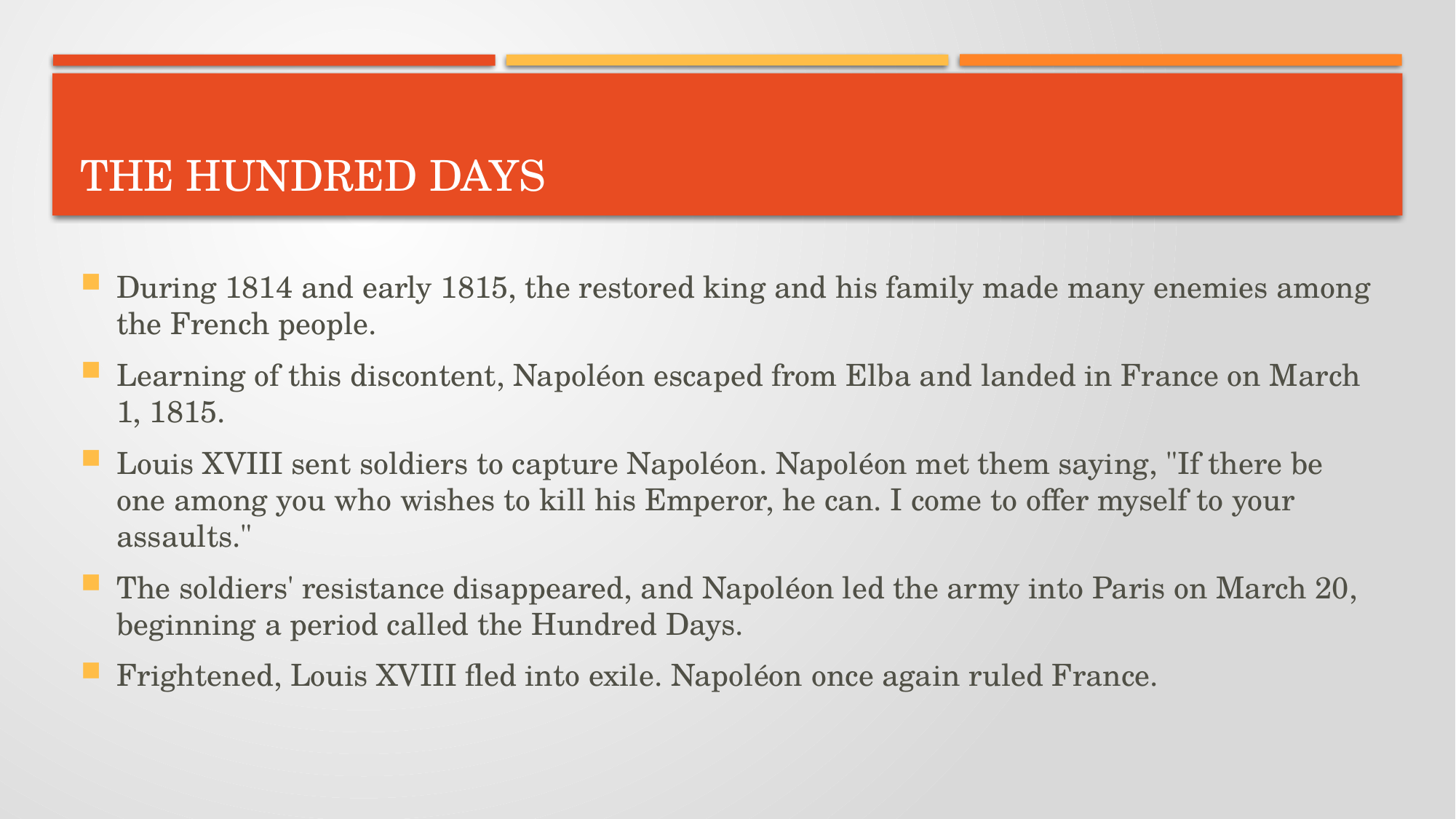

# The Hundred Days
During 1814 and early 1815, the restored king and his family made many enemies among the French people.
Learning of this discontent, Napoléon escaped from Elba and landed in France on March 1, 1815.
Louis XVIII sent soldiers to capture Napoléon. Napoléon met them saying, "If there be one among you who wishes to kill his Emperor, he can. I come to offer myself to your assaults."
The soldiers' resistance disappeared, and Napoléon led the army into Paris on March 20, beginning a period called the Hundred Days.
Frightened, Louis XVIII fled into exile. Napoléon once again ruled France.